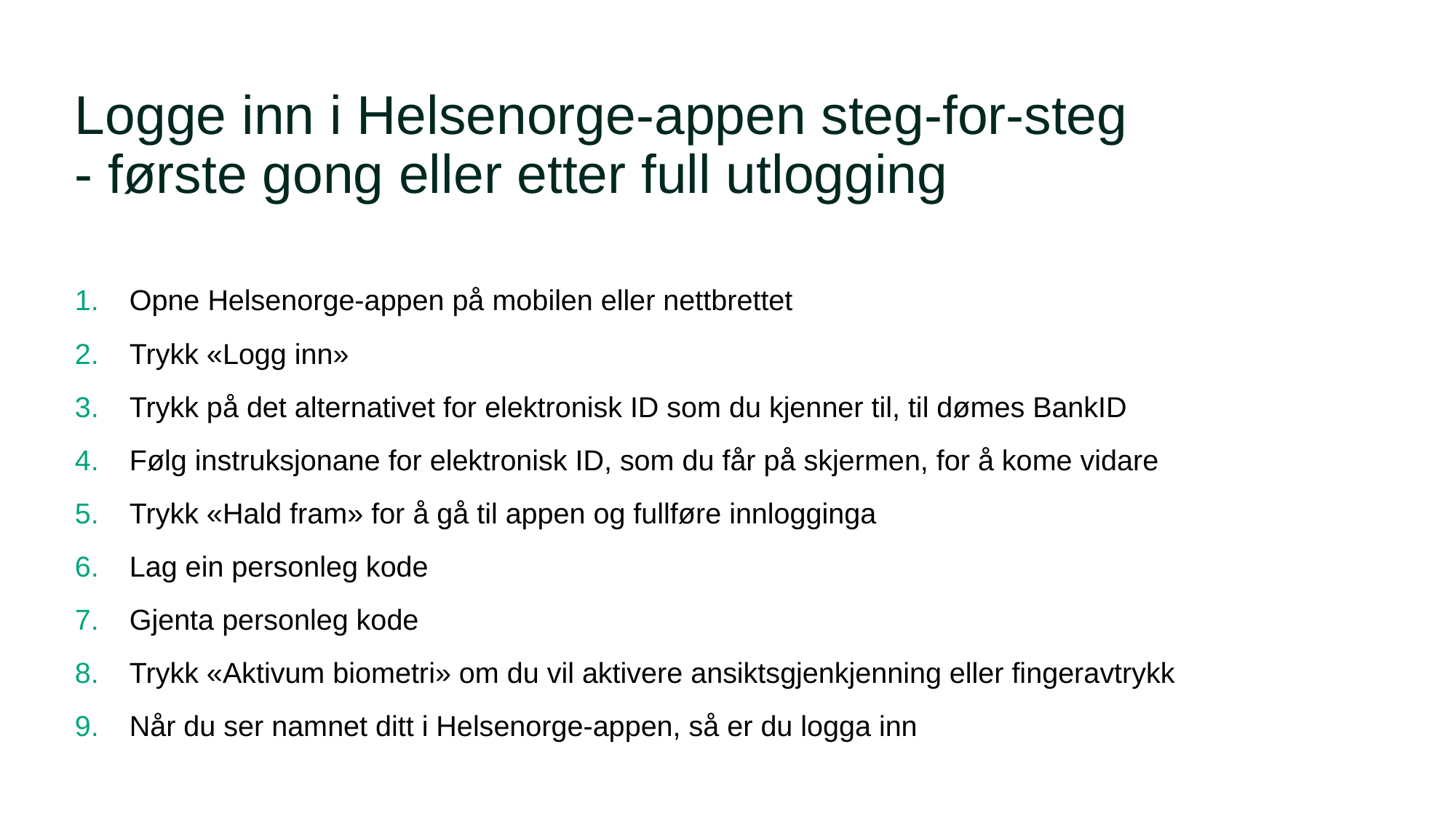

# Logge inn i Helsenorge-appen steg-for-steg - første gong eller etter full utlogging

Opne Helsenorge-appen på mobilen eller nettbrettet
Trykk «Logg inn»
Trykk på det alternativet for elektronisk ID som du kjenner til, til dømes BankID
Følg instruksjonane for elektronisk ID, som du får på skjermen, for å kome vidare
Trykk «Hald fram» for å gå til appen og fullføre innlogginga
Lag ein personleg kode
Gjenta personleg kode
Trykk «Aktivum biometri» om du vil aktivere ansiktsgjenkjenning eller fingeravtrykk
Når du ser namnet ditt i Helsenorge-appen, så er du logga inn